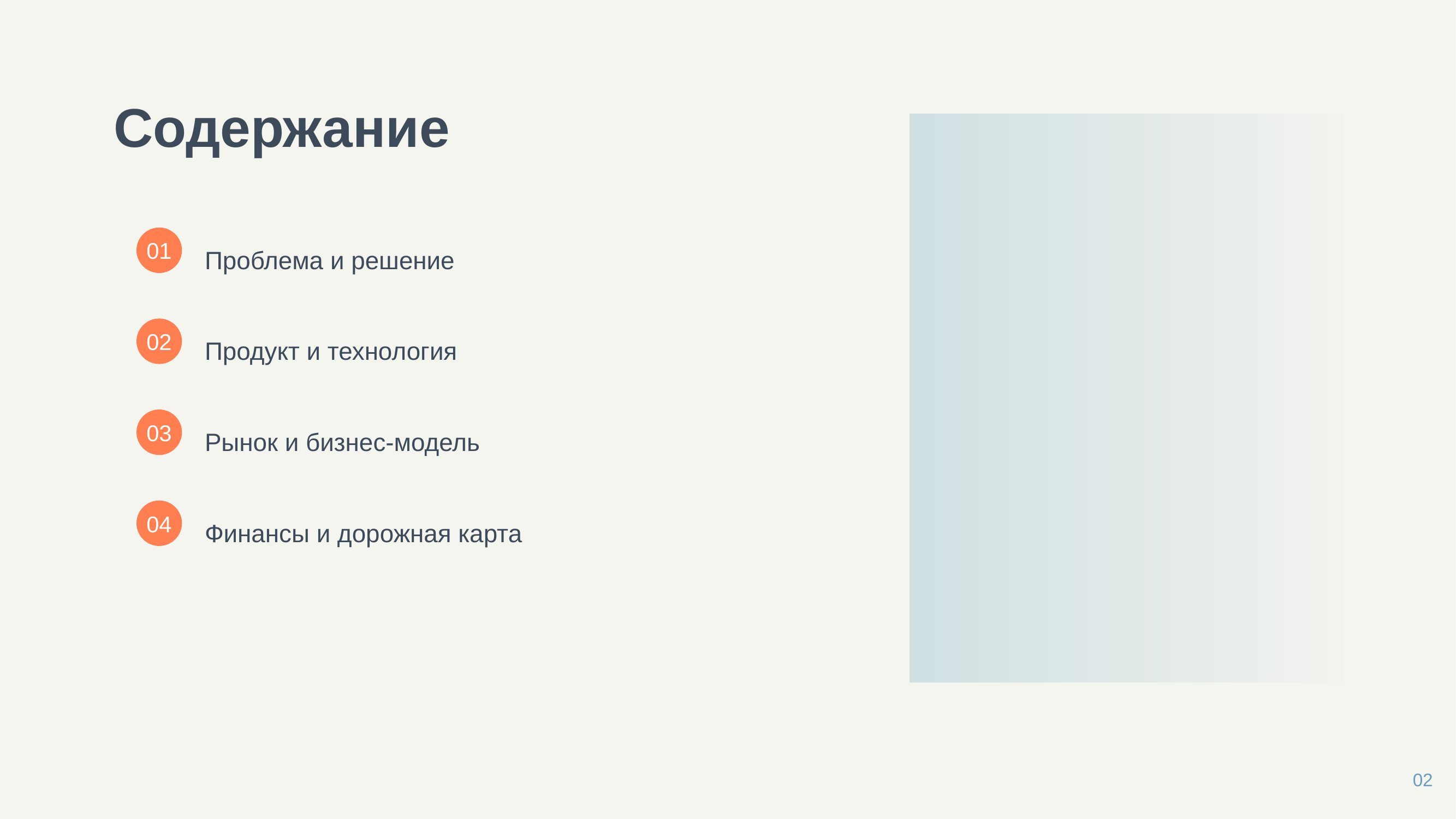

Содержание

01

Проблема и решение
02

Продукт и технология
03

Рынок и бизнес-модель
04

Финансы и дорожная карта
02